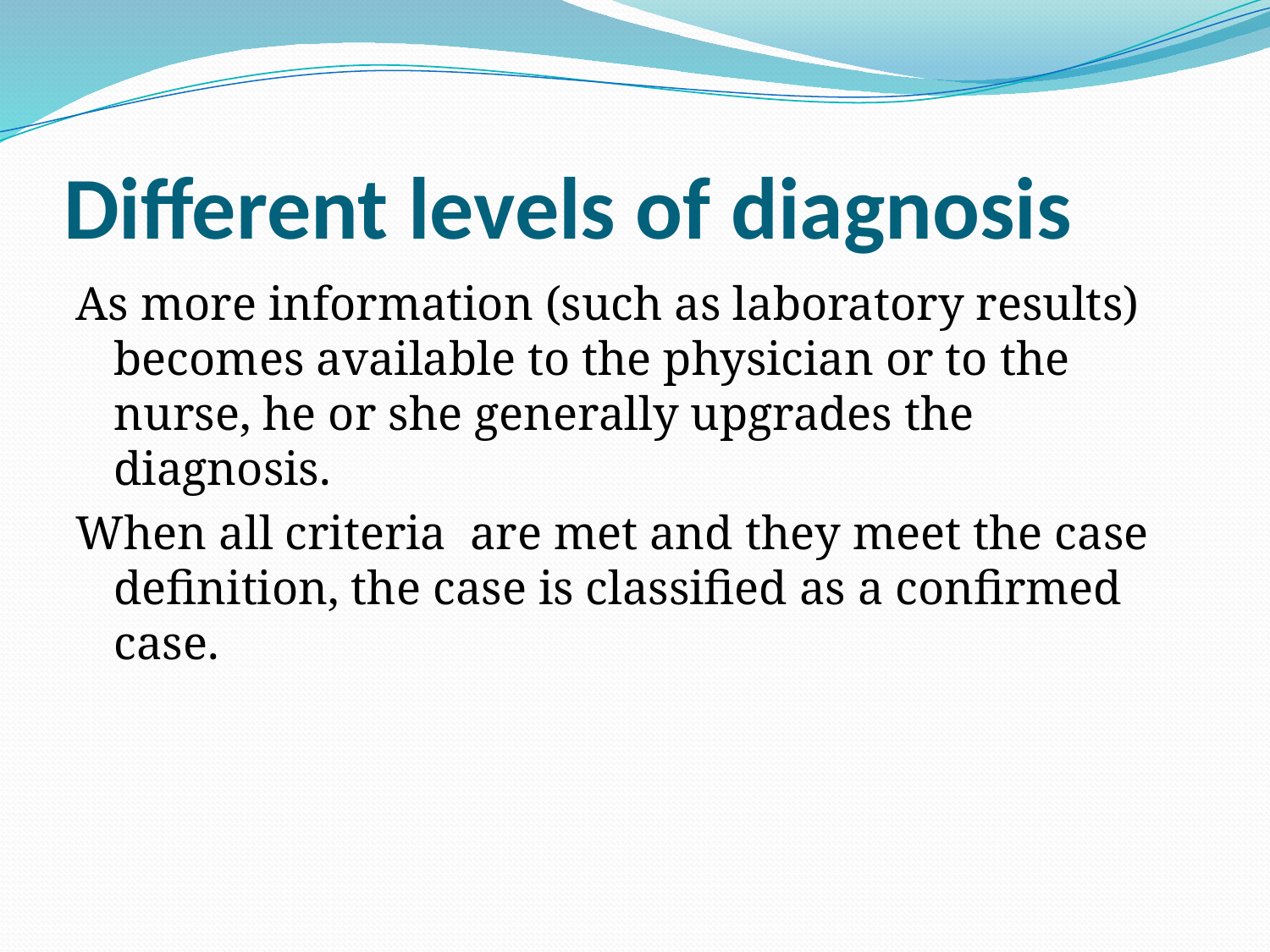

# Different levels of diagnosis
As more information (such as laboratory results) becomes available to the physician or to the nurse, he or she generally upgrades the diagnosis.
When all criteria  are met and they meet the case definition, the case is classified as a confirmed case.